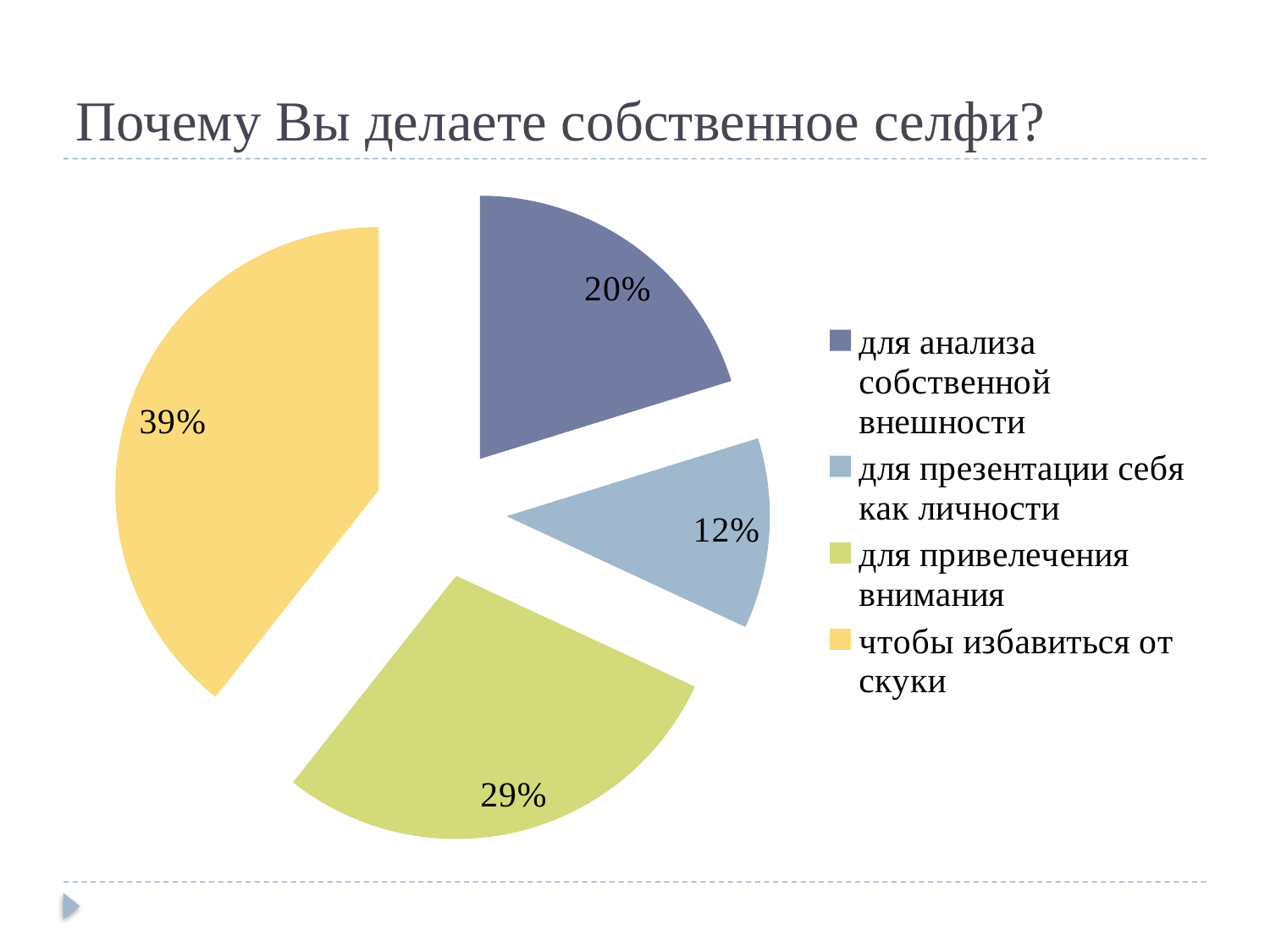

# Почему Вы делаете собственное селфи?

### Chart

| Category | Почему Вы делаете собственное селфи? |
|---|---|
| для анализа собственной внешности | 19.0 |
| для презентации себя как личности | 11.0 |
| для привелечения внимания | 27.0 |
| чтобы избавиться от скуки | 37.0 |